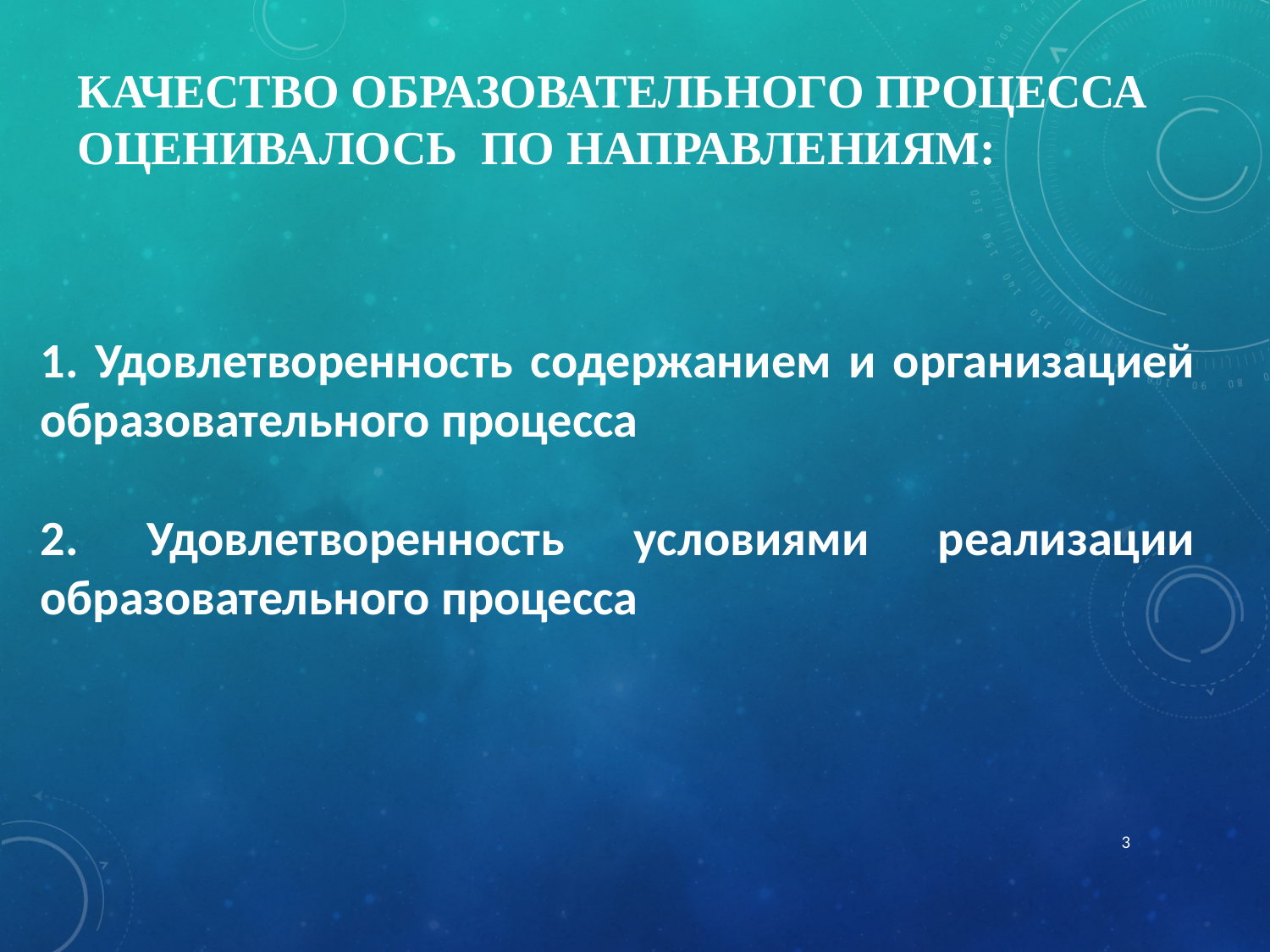

# Качество образовательного процесса оценивалось  по направлениям:
1. Удовлетворенность содержанием и организацией образовательного процесса

2. Удовлетворенность условиями реализации образовательного процесса
3